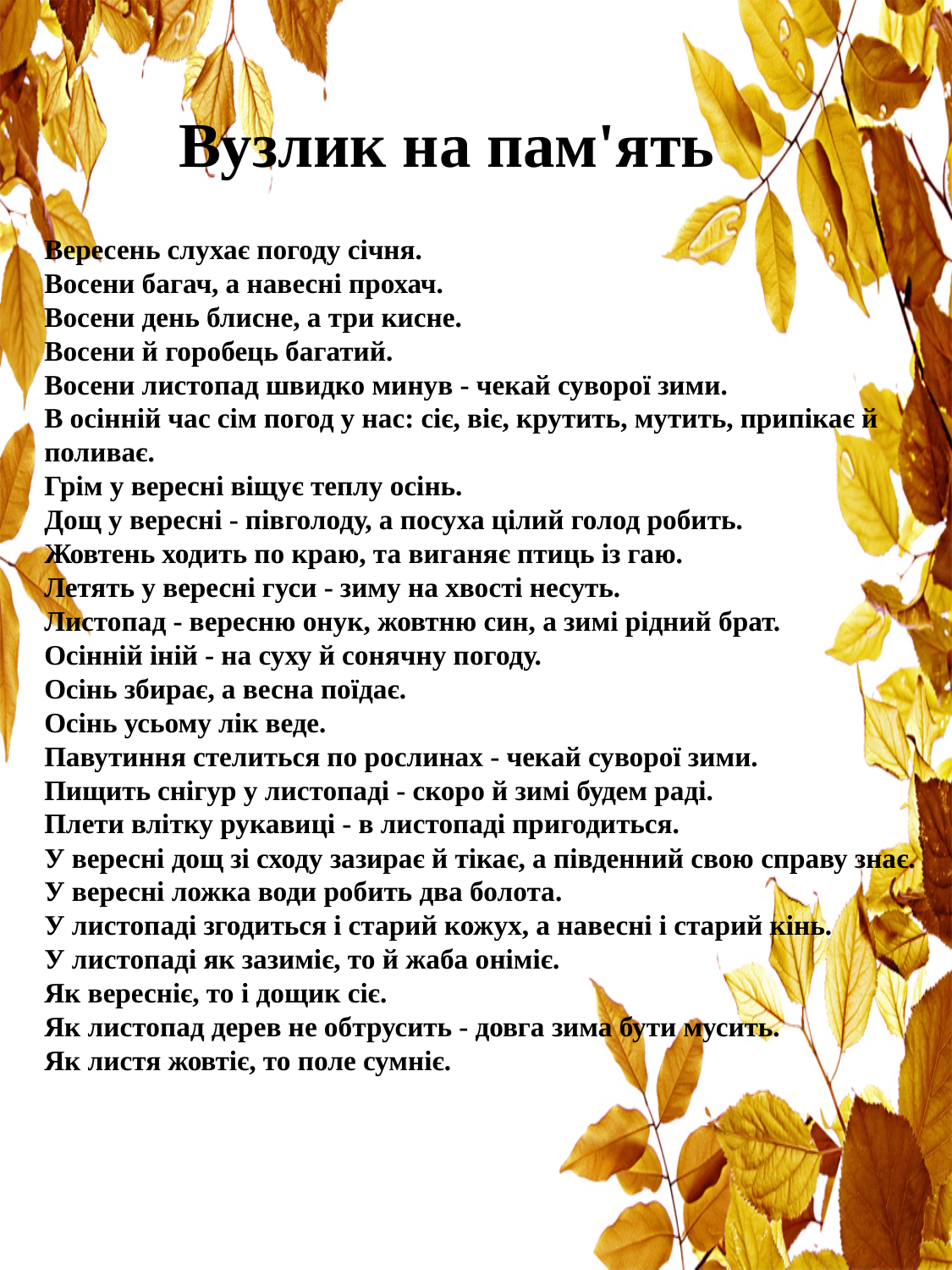

Вузлик на пам'ять
Вересень слухає погоду січня.
Восени багач, а навесні прохач.
Восени день блисне, а три кисне.
Восени й горобець багатий.
Восени листопад швидко минув - чекай суворої зими.
В осінній час сім погод у нас: сіє, віє, крутить, мутить, припікає й поливає.
Грім у вересні віщує теплу осінь.
Дощ у вересні - півголоду, а посуха цілий голод робить.
Жовтень ходить по краю, та виганяє птиць із гаю.
Летять у вересні гуси - зиму на хвості несуть.
Листопад - вересню онук, жовтню син, а зимі рідний брат.
Осінній іній - на суху й сонячну погоду.
Осінь збирає, а весна поїдає.
Осінь усьому лік веде.
Павутиння стелиться по рослинах - чекай суворої зими.
Пищить снігур у листопаді - скоро й зимі будем раді.
Плети влітку рукавиці - в листопаді пригодиться.
У вересні дощ зі сходу зазирає й тікає, а південний свою справу знає.
У вересні ложка води робить два болота.
У листопаді згодиться і старий кожух, а навесні і старий кінь.
У листопаді як зазиміє, то й жаба оніміє.
Як вересніє, то i дощик сіє.
Як листопад дерев не обтрусить - довга зима бути мусить.
Як листя жовтіє, то поле сумніє.